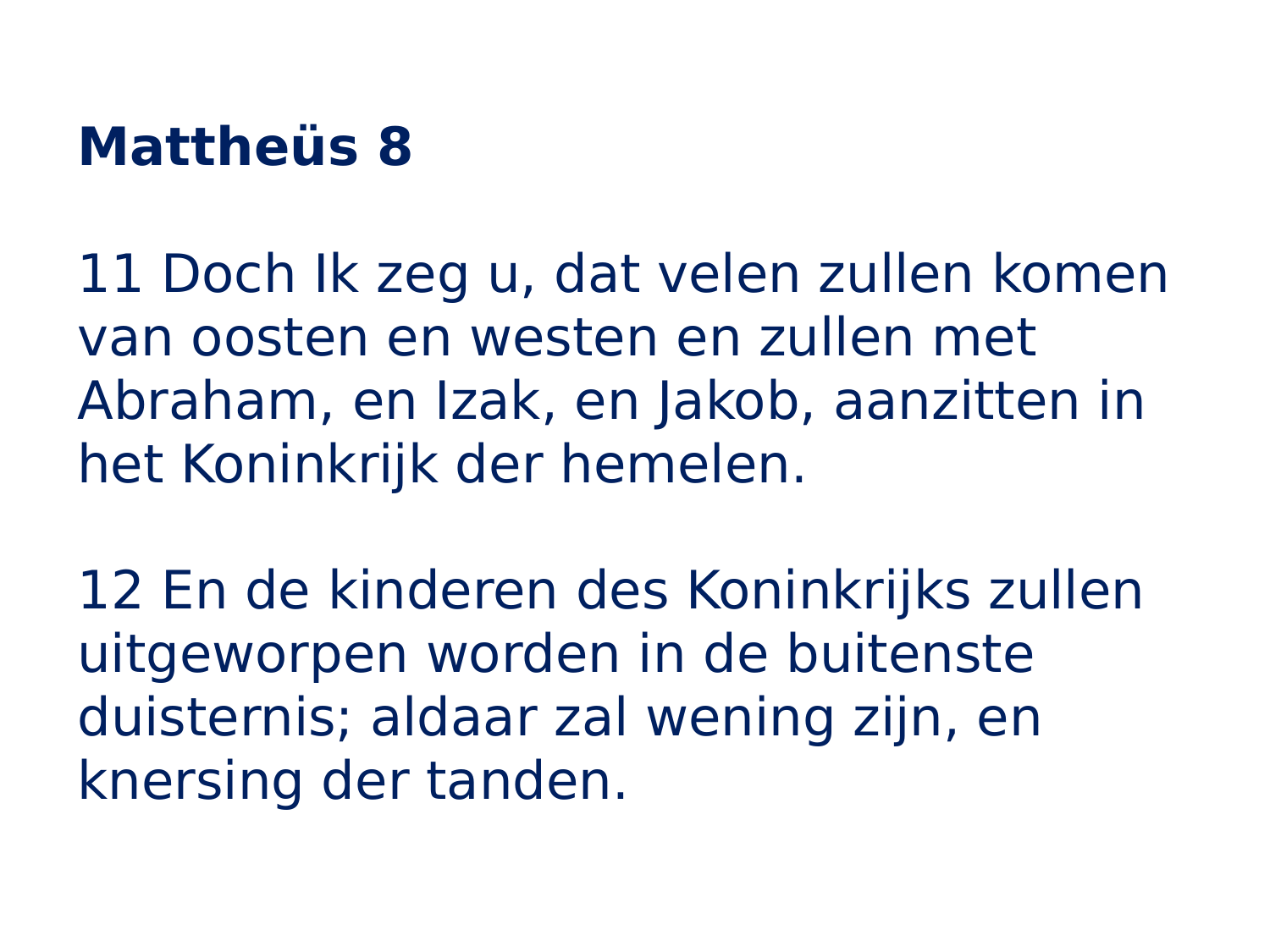

Mattheüs 8

11 Doch Ik zeg u, dat velen zullen komen van oosten en westen en zullen met Abraham, en Izak, en Jakob, aanzitten in het Koninkrijk der hemelen.

12 En de kinderen des Koninkrijks zullen uitgeworpen worden in de buitenste duisternis; aldaar zal wening zijn, en knersing der tanden.